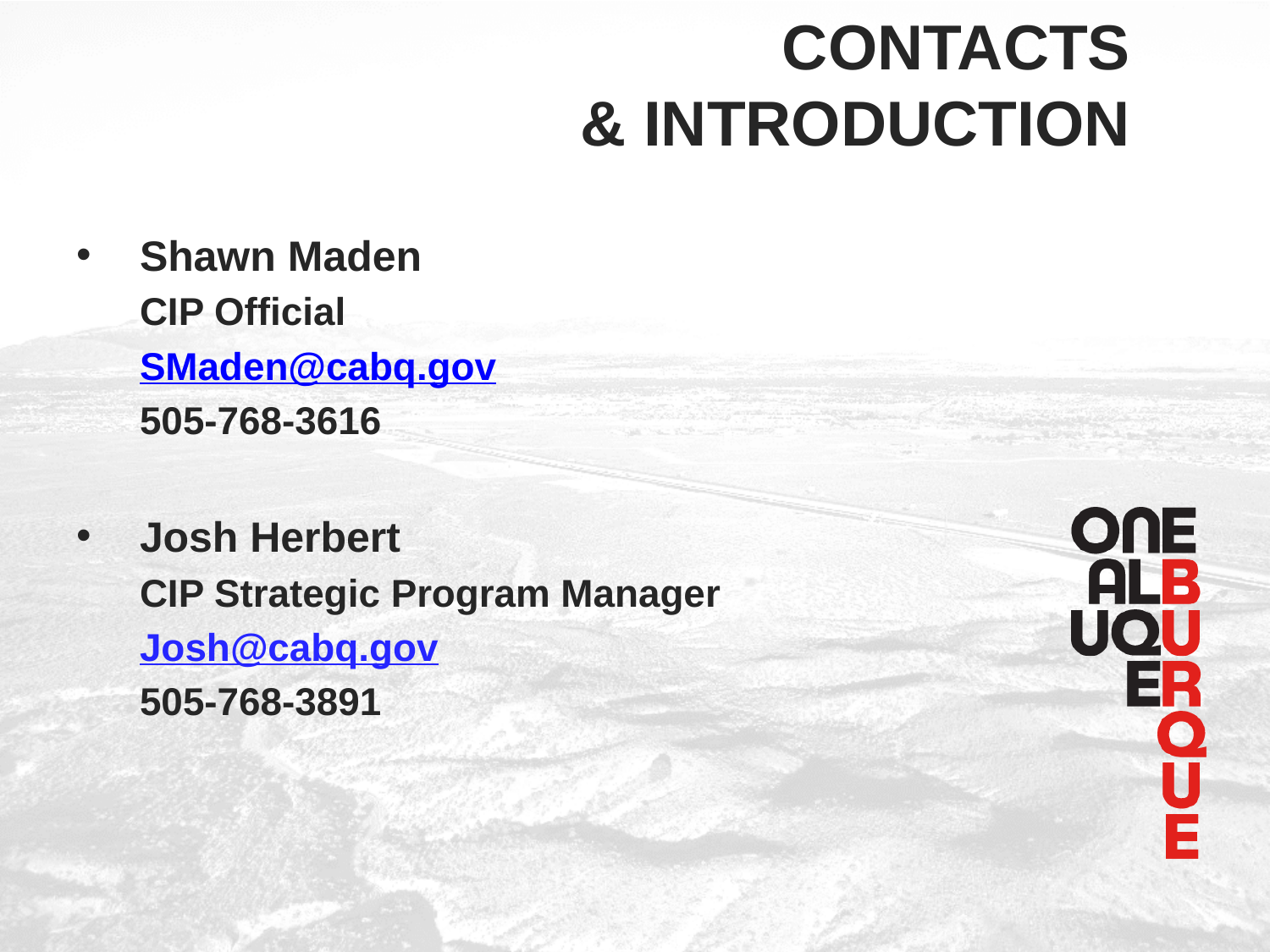

Contacts
& introduction
Shawn Maden
CIP Official
SMaden@cabq.gov
505-768-3616

Josh Herbert
CIP Strategic Program Manager
Josh@cabq.gov
505-768-3891